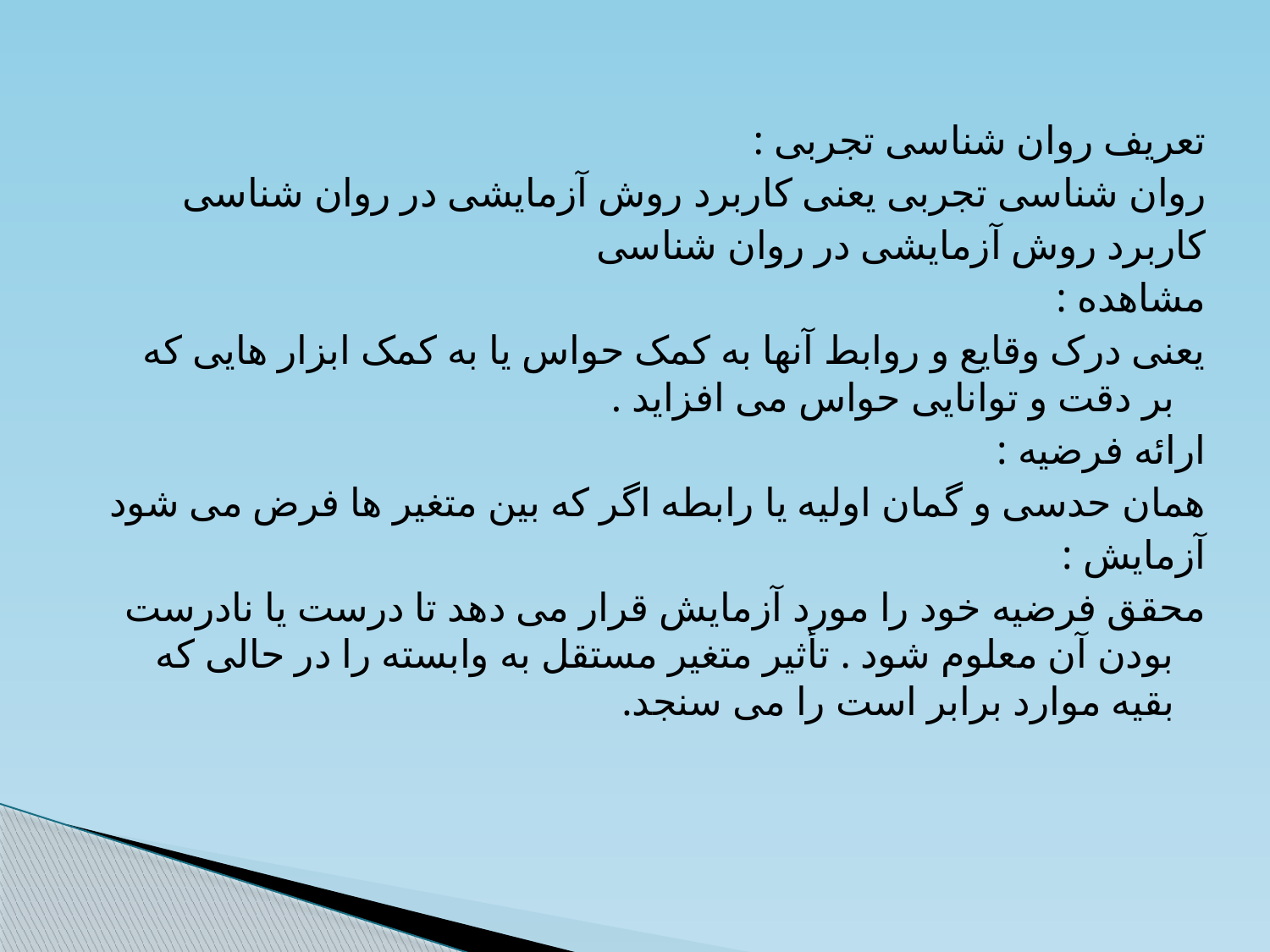

تعریف روان شناسی تجربی :
روان شناسی تجربی یعنی کاربرد روش آزمایشی در روان شناسی
کاربرد روش آزمایشی در روان شناسی
مشاهده :
یعنی درک وقایع و روابط آنها به کمک حواس یا به کمک ابزار هایی که بر دقت و توانایی حواس می افزاید .
ارائه فرضیه :
همان حدسی و گمان اولیه یا رابطه اگر که بین متغیر ها فرض می شود
آزمایش :
محقق فرضیه خود را مورد آزمایش قرار می دهد تا درست یا نادرست بودن آن معلوم شود . تأثیر متغیر مستقل به وابسته را در حالی که بقیه موارد برابر است را می سنجد.